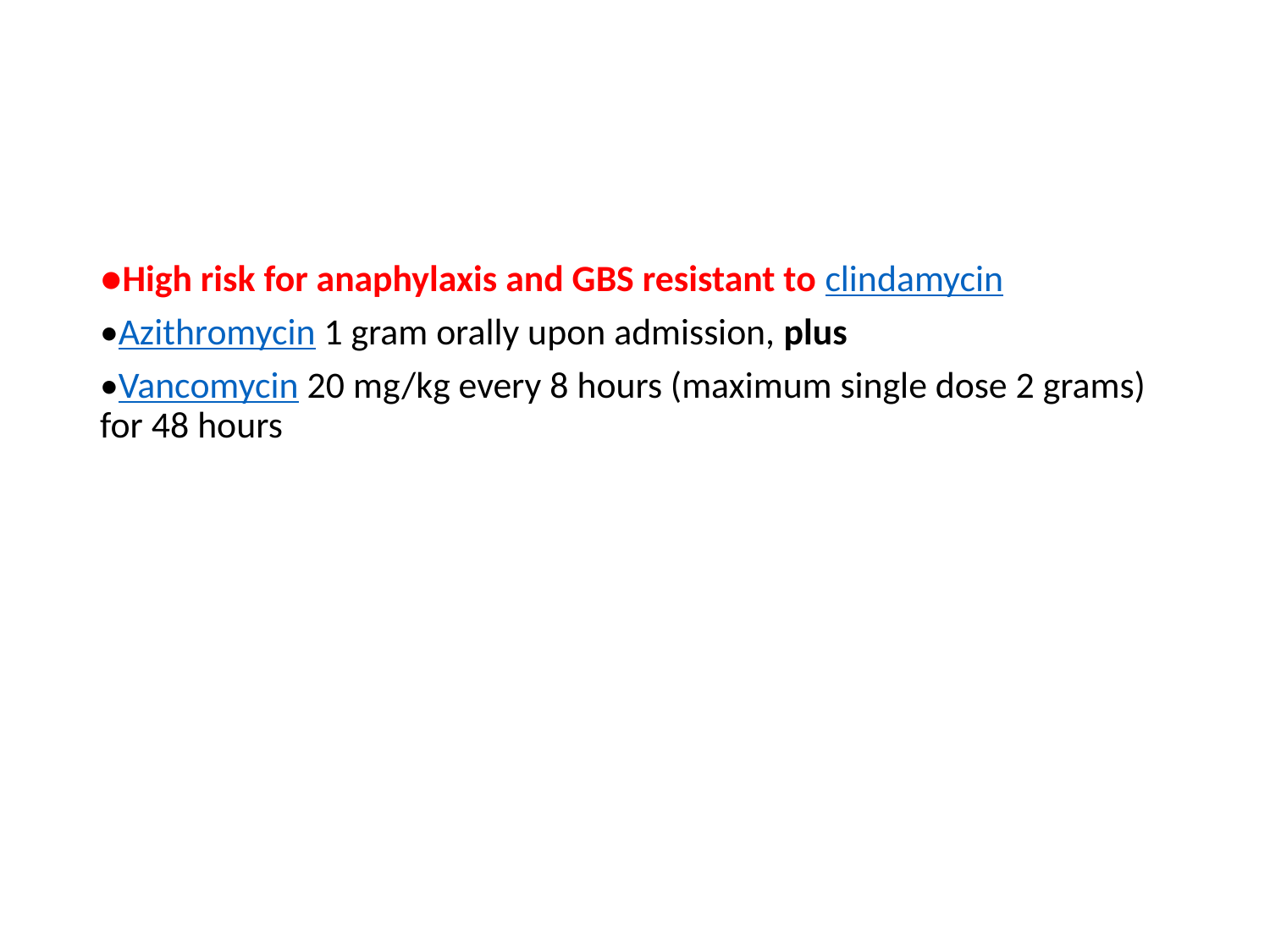

●High risk for anaphylaxis and GBS resistant to clindamycin
•Azithromycin 1 gram orally upon admission, plus
•Vancomycin 20 mg/kg every 8 hours (maximum single dose 2 grams) for 48 hours